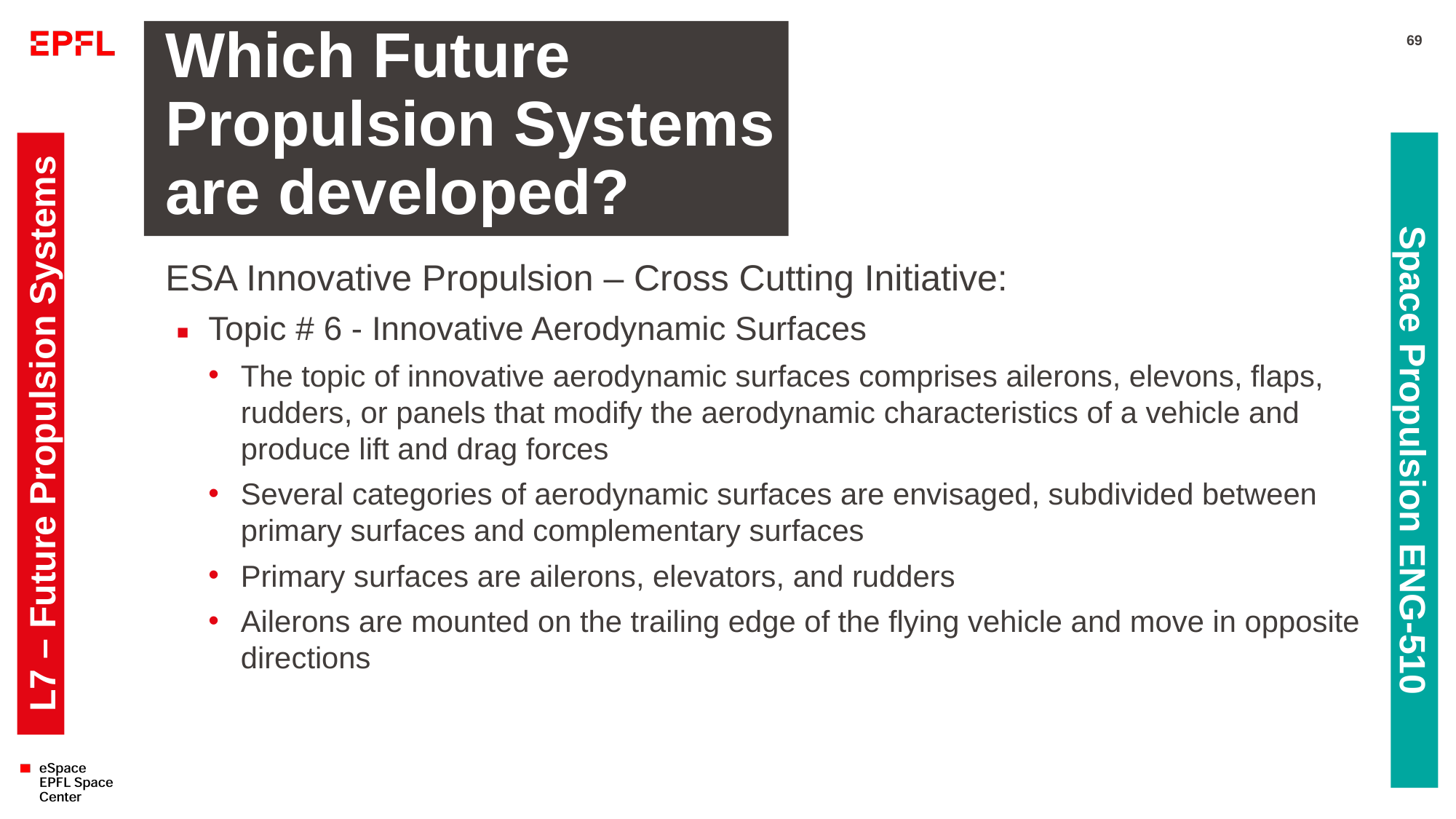

# Which Future Propulsion Systems are developed?
69
ESA Innovative Propulsion – Cross Cutting Initiative:
Topic # 6 - Innovative Aerodynamic Surfaces
The topic of innovative aerodynamic surfaces comprises ailerons, elevons, flaps, rudders, or panels that modify the aerodynamic characteristics of a vehicle and produce lift and drag forces
Several categories of aerodynamic surfaces are envisaged, subdivided between primary surfaces and complementary surfaces
Primary surfaces are ailerons, elevators, and rudders
Ailerons are mounted on the trailing edge of the flying vehicle and move in opposite directions
L7 – Future Propulsion Systems
Space Propulsion ENG-510